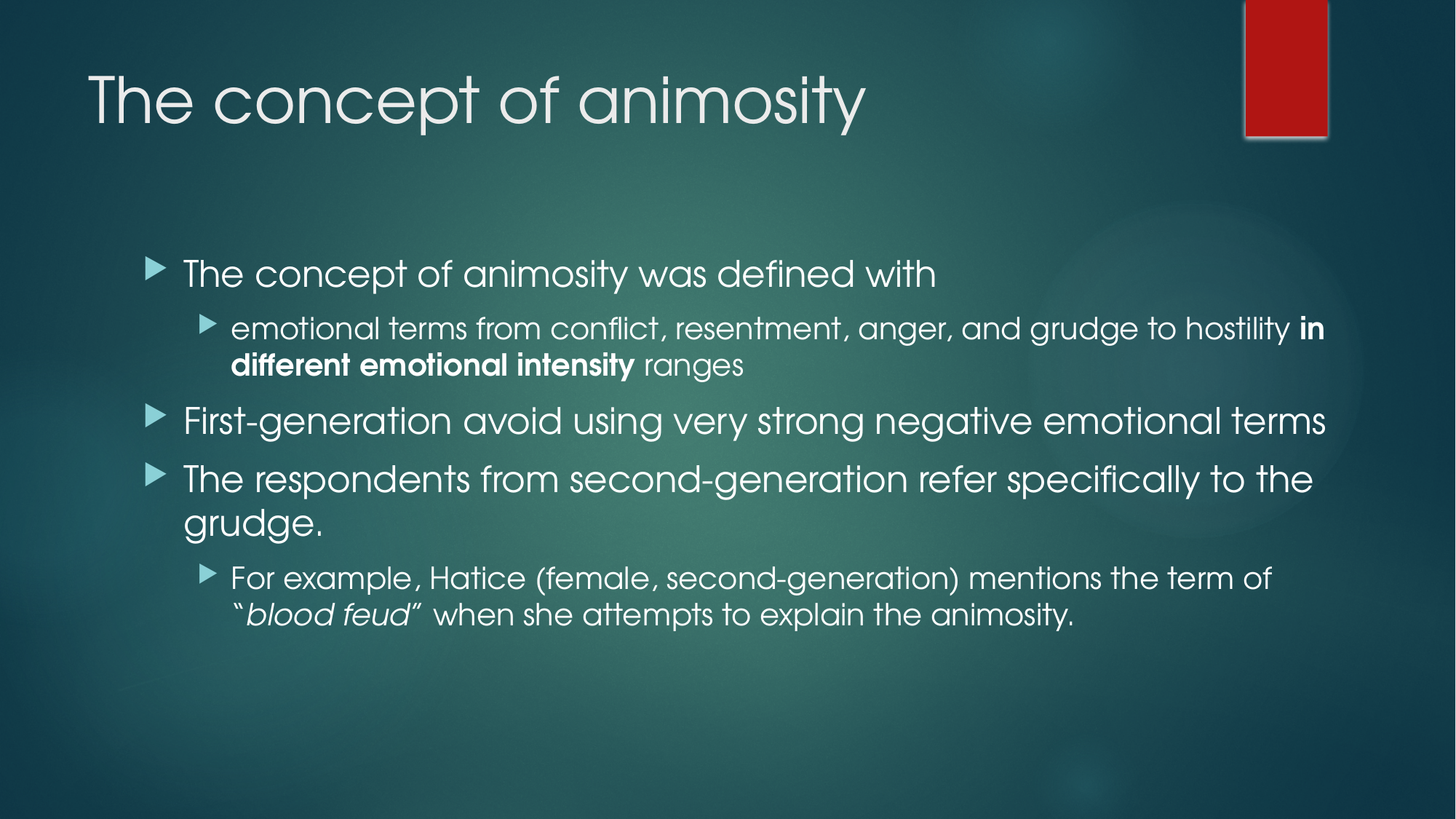

# The concept of animosity
The concept of animosity was defined with
emotional terms from conflict, resentment, anger, and grudge to hostility in different emotional intensity ranges
First-generation avoid using very strong negative emotional terms
The respondents from second-generation refer specifically to the grudge.
For example, Hatice (female, second-generation) mentions the term of “blood feud” when she attempts to explain the animosity.